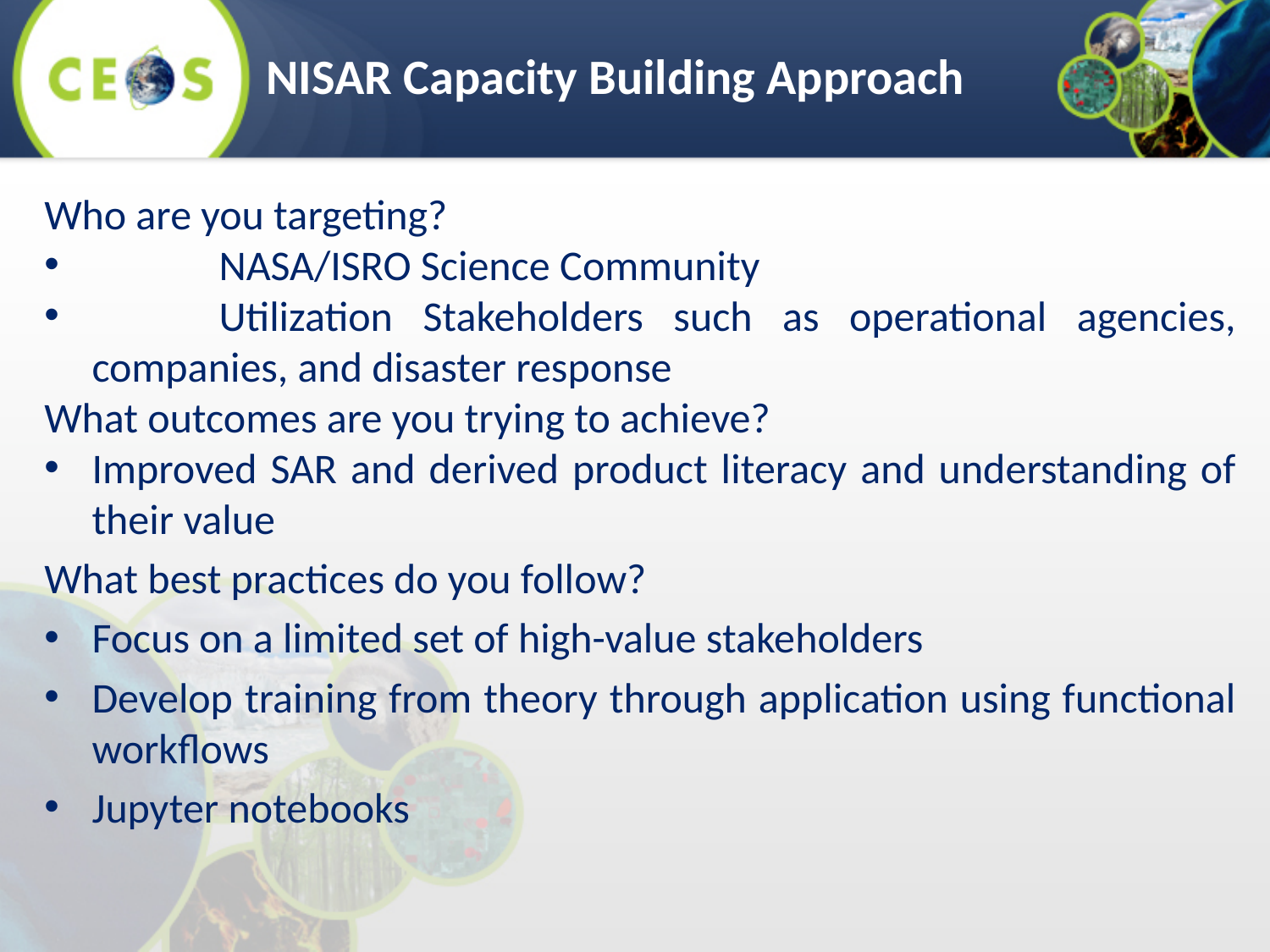

NISAR Capacity Building Approach

Who are you targeting?
	NASA/ISRO Science Community
	Utilization Stakeholders such as operational agencies, companies, and disaster response
What outcomes are you trying to achieve?
Improved SAR and derived product literacy and understanding of their value
What best practices do you follow?
Focus on a limited set of high-value stakeholders
Develop training from theory through application using functional workflows
Jupyter notebooks